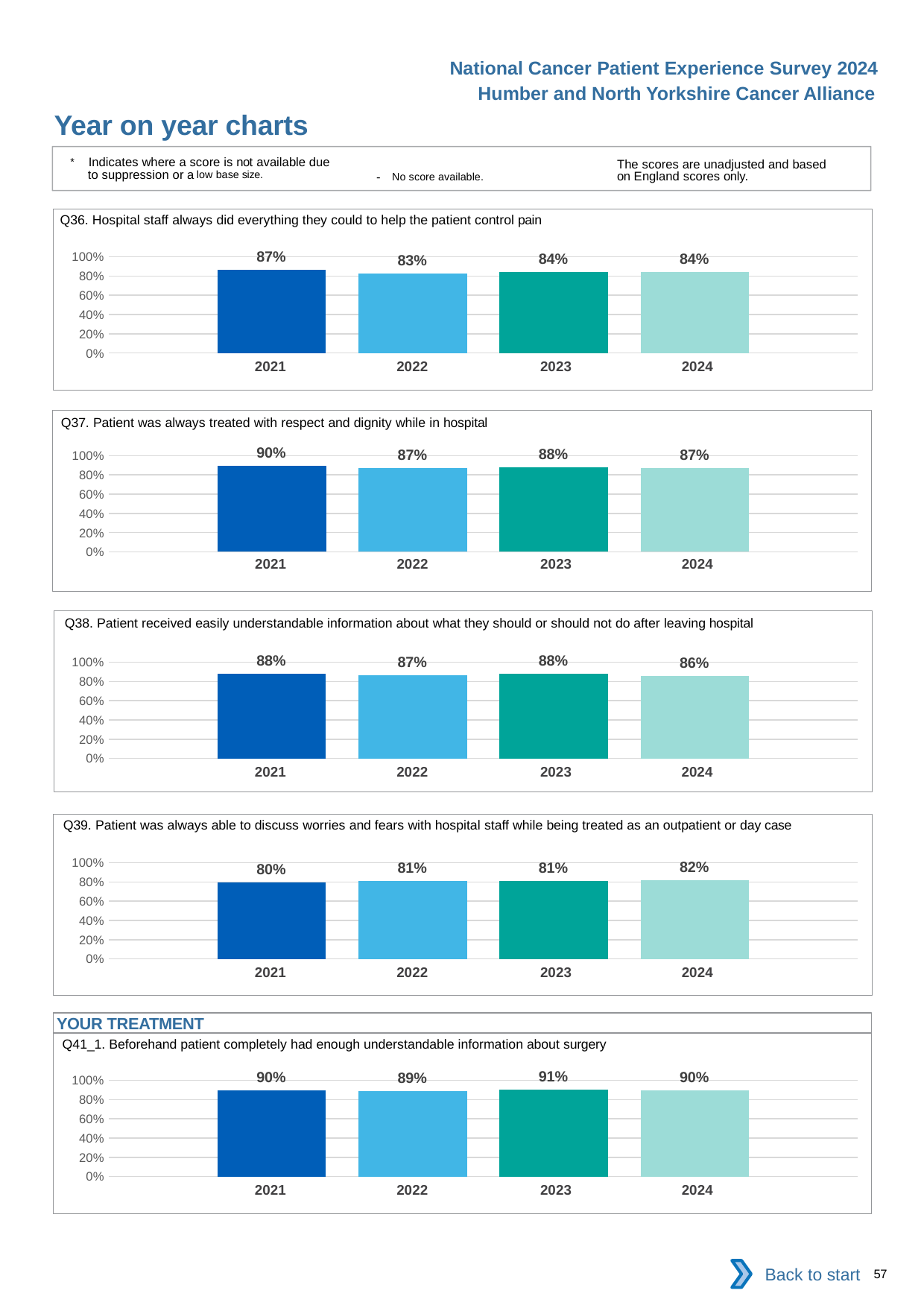

National Cancer Patient Experience Survey 2024
Humber and North Yorkshire Cancer Alliance
Year on year charts

*  Indicates where a score is not available due to suppression or a low base size.
The scores are unadjusted and based on England scores only.
- No score available.
Q36. Hospital staff always did everything they could to help the patient control pain

### Chart

| Category | 2021 | 2022 | 2023 | 2024 |
|---|---|---|---|---|
| Category 1 | 0.8669396 | 0.8301105 | 0.8405995 | 0.8389175 |
| 2021 | 2022 | 2023 | 2024 |
| --- | --- | --- | --- |
Q37. Patient was always treated with respect and dignity while in hospital

### Chart

| Category | 2021 | 2022 | 2023 | 2024 |
|---|---|---|---|---|
| Category 1 | 0.8966757 | 0.8739596 | 0.8764988 | 0.8701008 |
| 2021 | 2022 | 2023 | 2024 |
| --- | --- | --- | --- |
Q38. Patient received easily understandable information about what they should or should not do after leaving hospital

### Chart

| Category | 2021 | 2022 | 2023 | 2024 |
|---|---|---|---|---|
| Category 1 | 0.8829493 | 0.8677184 | 0.8808354 | 0.8605991 |
| 2021 | 2022 | 2023 | 2024 |
| --- | --- | --- | --- |
Q39. Patient was always able to discuss worries and fears with hospital staff while being treated as an outpatient or day case

### Chart

| Category | 2021 | 2022 | 2023 | 2024 |
|---|---|---|---|---|
| Category 1 | 0.7961484 | 0.8078704 | 0.8135795 | 0.8202044 |
| 2021 | 2022 | 2023 | 2024 |
| --- | --- | --- | --- |
YOUR TREATMENT
Q41_1. Beforehand patient completely had enough understandable information about surgery

### Chart

| Category | 2021 | 2022 | 2023 | 2024 |
|---|---|---|---|---|
| Category 1 | 0.8971888 | 0.8866279 | 0.9051724 | 0.8992322 |
| 2021 | 2022 | 2023 | 2024 |
| --- | --- | --- | --- |
Back to start

57